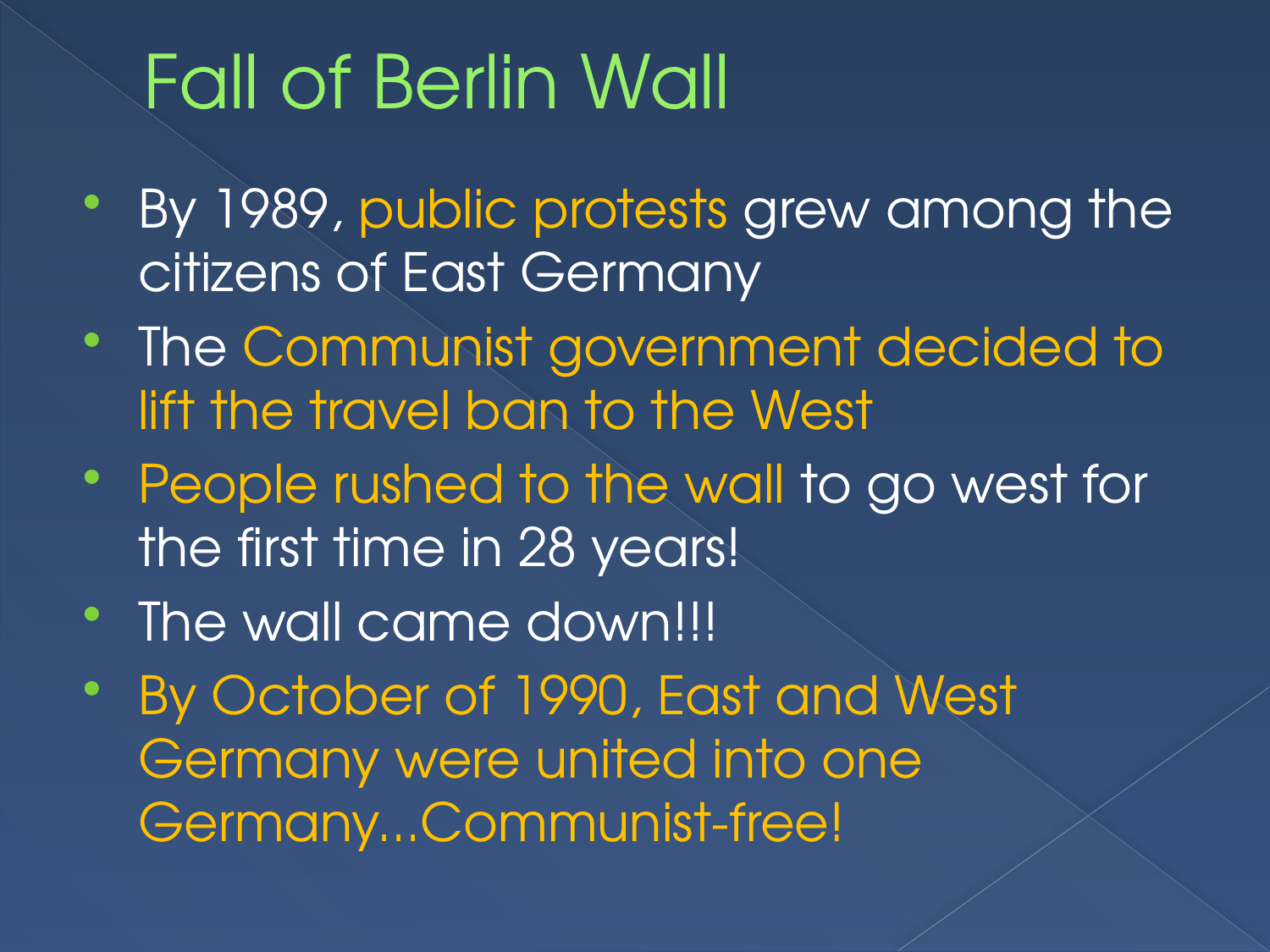

# Fall of Berlin Wall
By 1989, public protests grew among the citizens of East Germany
The Communist government decided to lift the travel ban to the West
People rushed to the wall to go west for the first time in 28 years!
The wall came down!!!
By October of 1990, East and West Germany were united into one Germany...Communist-free!